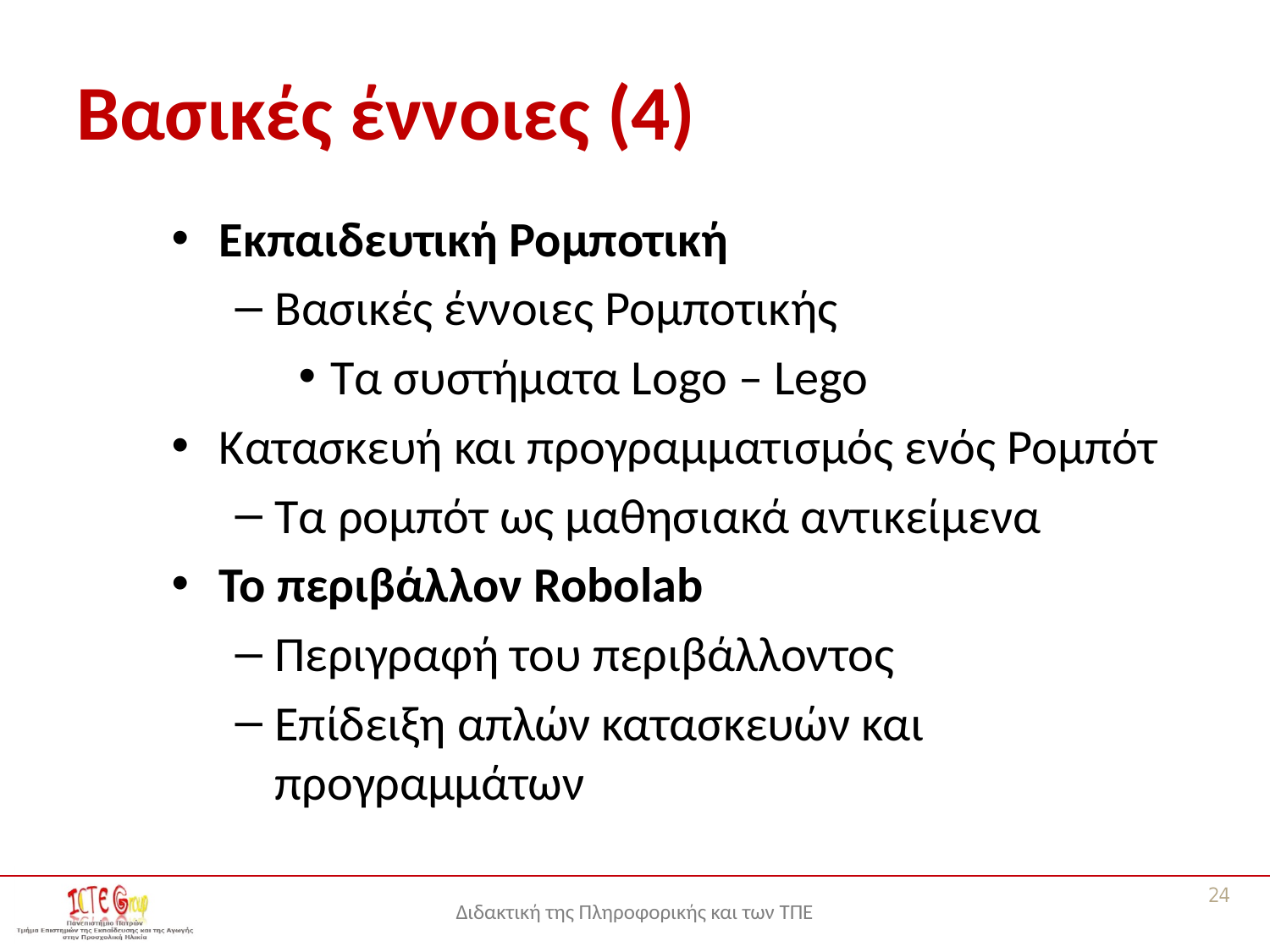

# Βασικές έννοιες (4)
Εκπαιδευτική Ρομποτική
Βασικές έννοιες Ρομποτικής
Τα συστήματα Logo – Lego
Κατασκευή και προγραμματισμός ενός Ρομπότ
Τα ρομπότ ως μαθησιακά αντικείμενα
Το περιβάλλον Robolab
Περιγραφή του περιβάλλοντος
Επίδειξη απλών κατασκευών και προγραμμάτων

24